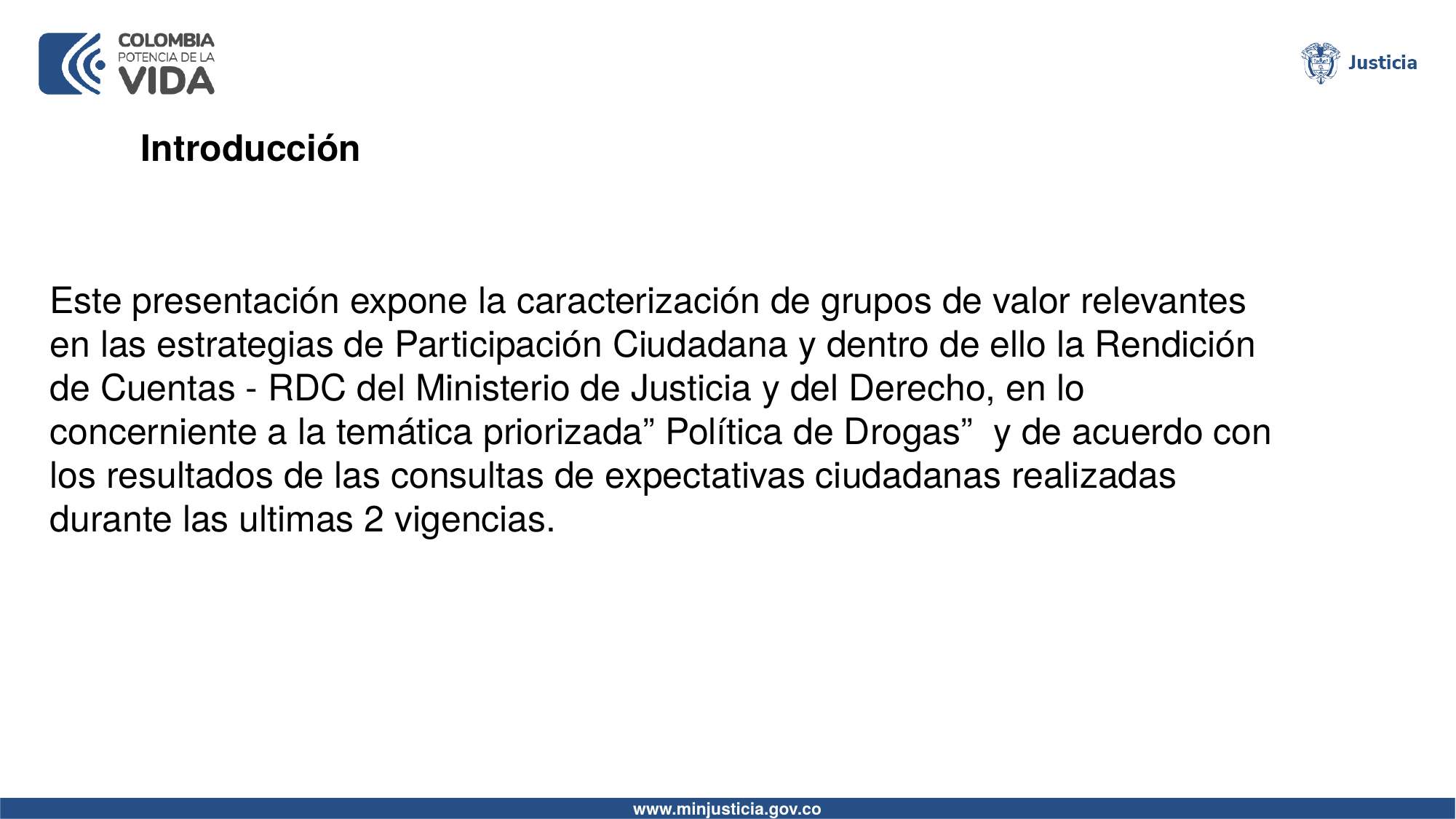

Introducción
Este presentación expone la caracterización de grupos de valor relevantes en las estrategias de Participación Ciudadana y dentro de ello la Rendición de Cuentas - RDC del Ministerio de Justicia y del Derecho, en lo concerniente a la temática priorizada” Política de Drogas”  y de acuerdo con los resultados de las consultas de expectativas ciudadanas realizadas durante las ultimas 2 vigencias.
www.minjusticia.gov.co